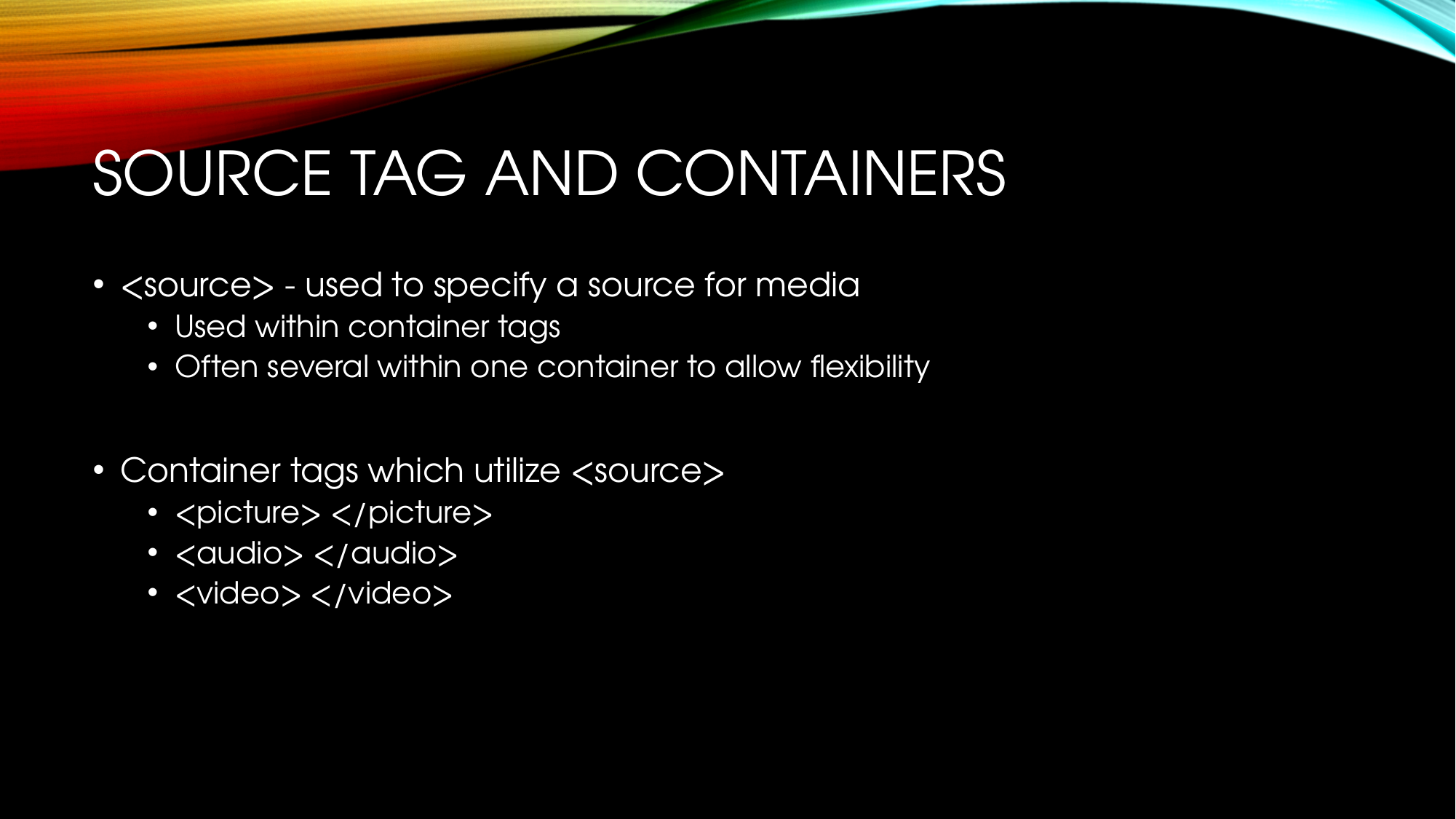

# Source Tag and Containers
<source> - used to specify a source for media
Used within container tags
Often several within one container to allow flexibility

Container tags which utilize <source>
<picture> </picture>
<audio> </audio>
<video> </video>